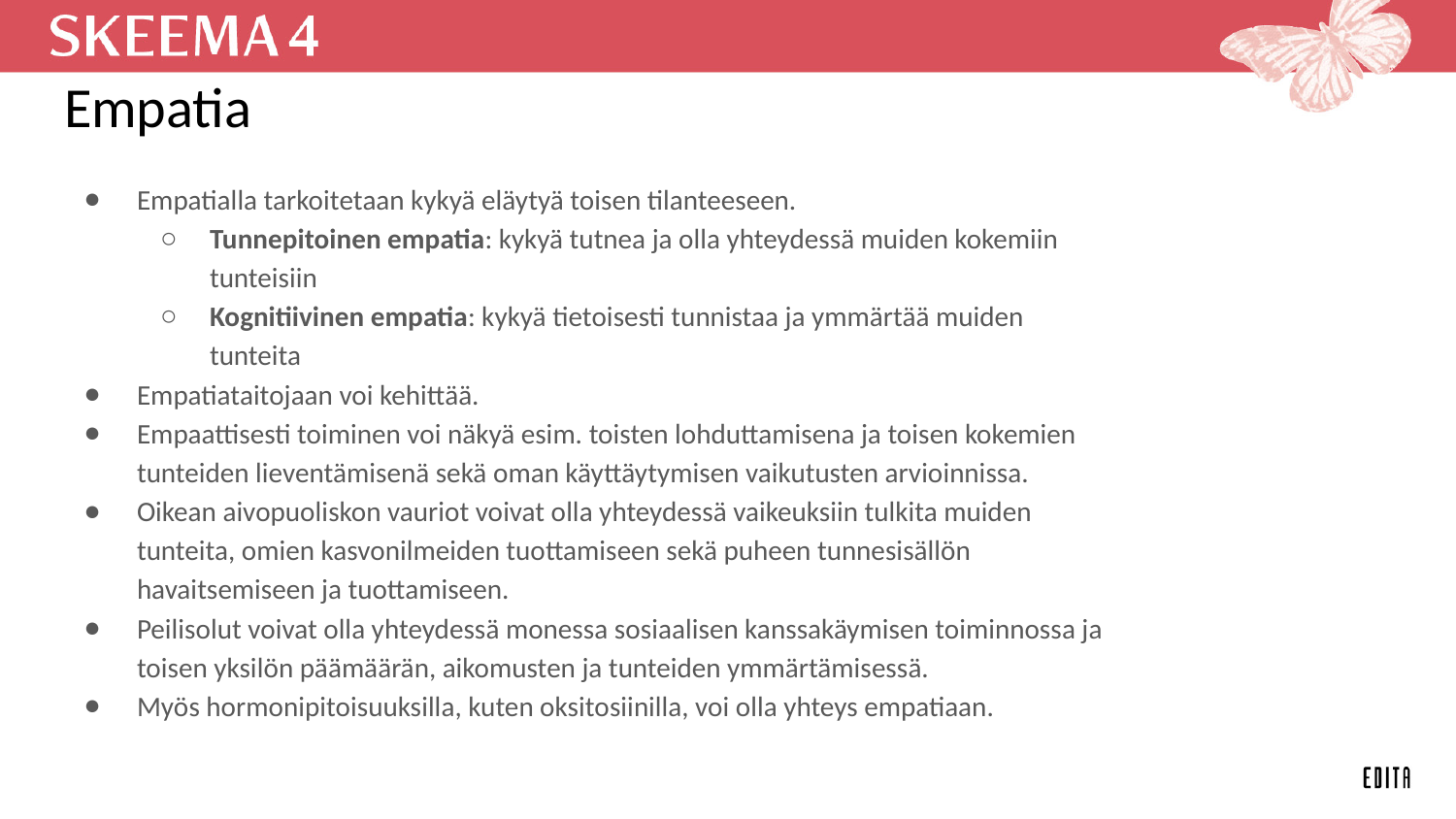

# Empatia
Empatialla tarkoitetaan kykyä eläytyä toisen tilanteeseen.
Tunnepitoinen empatia: kykyä tutnea ja olla yhteydessä muiden kokemiin tunteisiin
Kognitiivinen empatia: kykyä tietoisesti tunnistaa ja ymmärtää muiden tunteita
Empatiataitojaan voi kehittää.
Empaattisesti toiminen voi näkyä esim. toisten lohduttamisena ja toisen kokemien tunteiden lieventämisenä sekä oman käyttäytymisen vaikutusten arvioinnissa.
Oikean aivopuoliskon vauriot voivat olla yhteydessä vaikeuksiin tulkita muiden tunteita, omien kasvonilmeiden tuottamiseen sekä puheen tunnesisällön havaitsemiseen ja tuottamiseen.
Peilisolut voivat olla yhteydessä monessa sosiaalisen kanssakäymisen toiminnossa ja toisen yksilön päämäärän, aikomusten ja tunteiden ymmärtämisessä.
Myös hormonipitoisuuksilla, kuten oksitosiinilla, voi olla yhteys empatiaan.